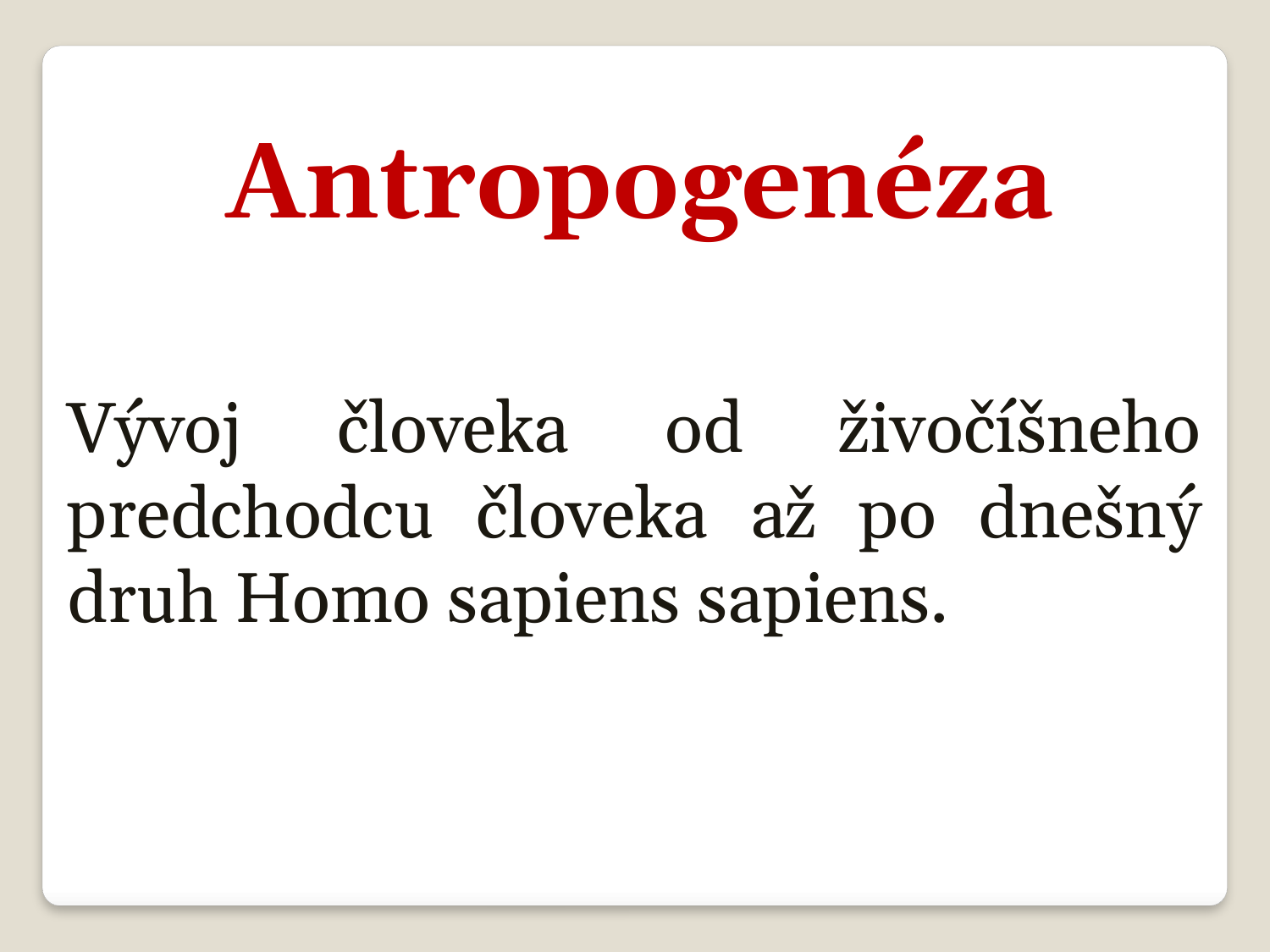

Antropogenéza
Vývoj človeka od živočíšneho predchodcu človeka až po dnešný druh Homo sapiens sapiens.